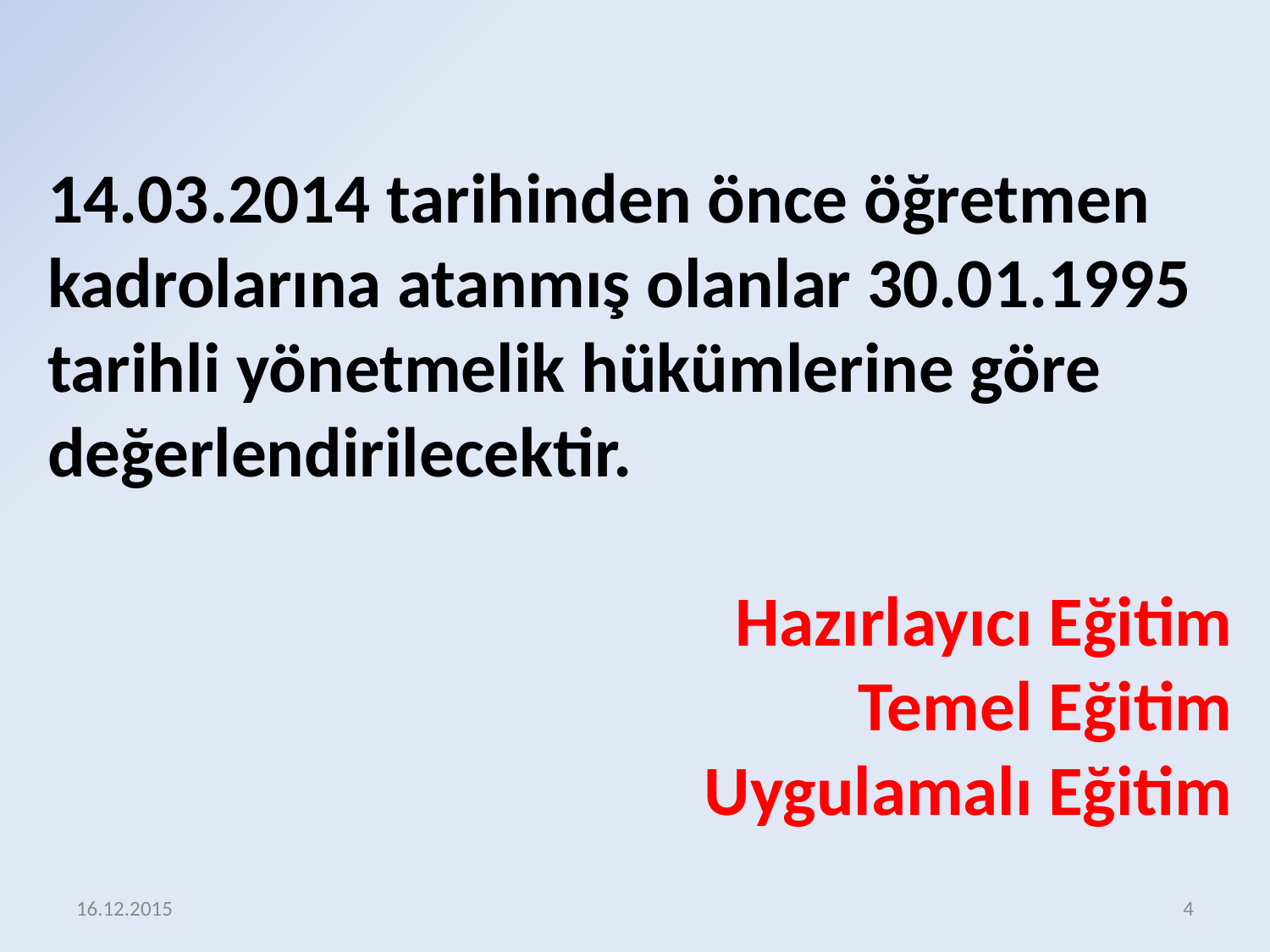

14.03.2014 tarihinden önce öğretmen kadrolarına atanmış olanlar 30.01.1995 tarihli yönetmelik hükümlerine göre değerlendirilecektir.

Hazırlayıcı Eğitim
Temel Eğitim
Uygulamalı Eğitim
16.12.2015
4